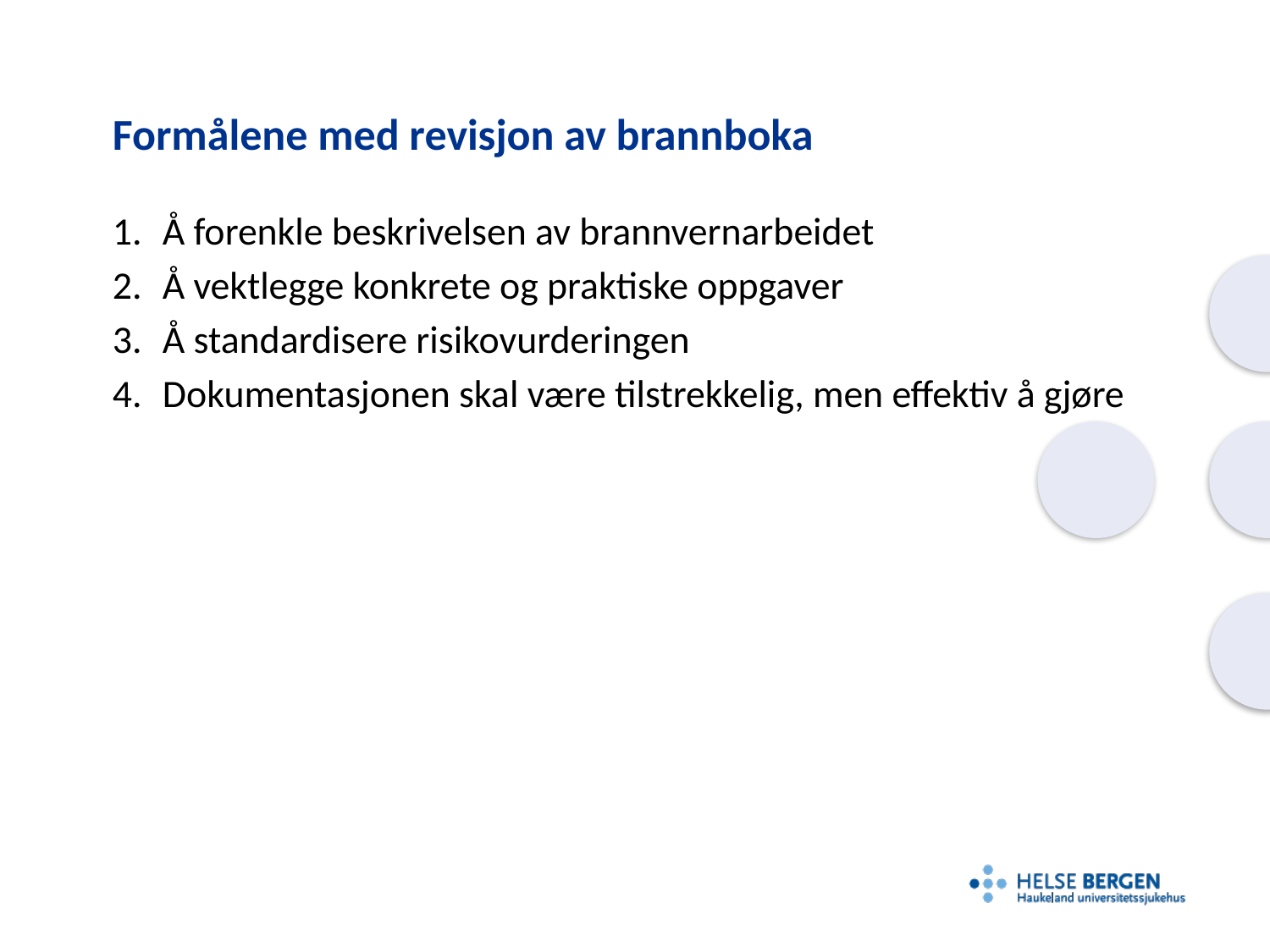

# Formålene med revisjon av brannboka
Å forenkle beskrivelsen av brannvernarbeidet
Å vektlegge konkrete og praktiske oppgaver
Å standardisere risikovurderingen
Dokumentasjonen skal være tilstrekkelig, men effektiv å gjøre